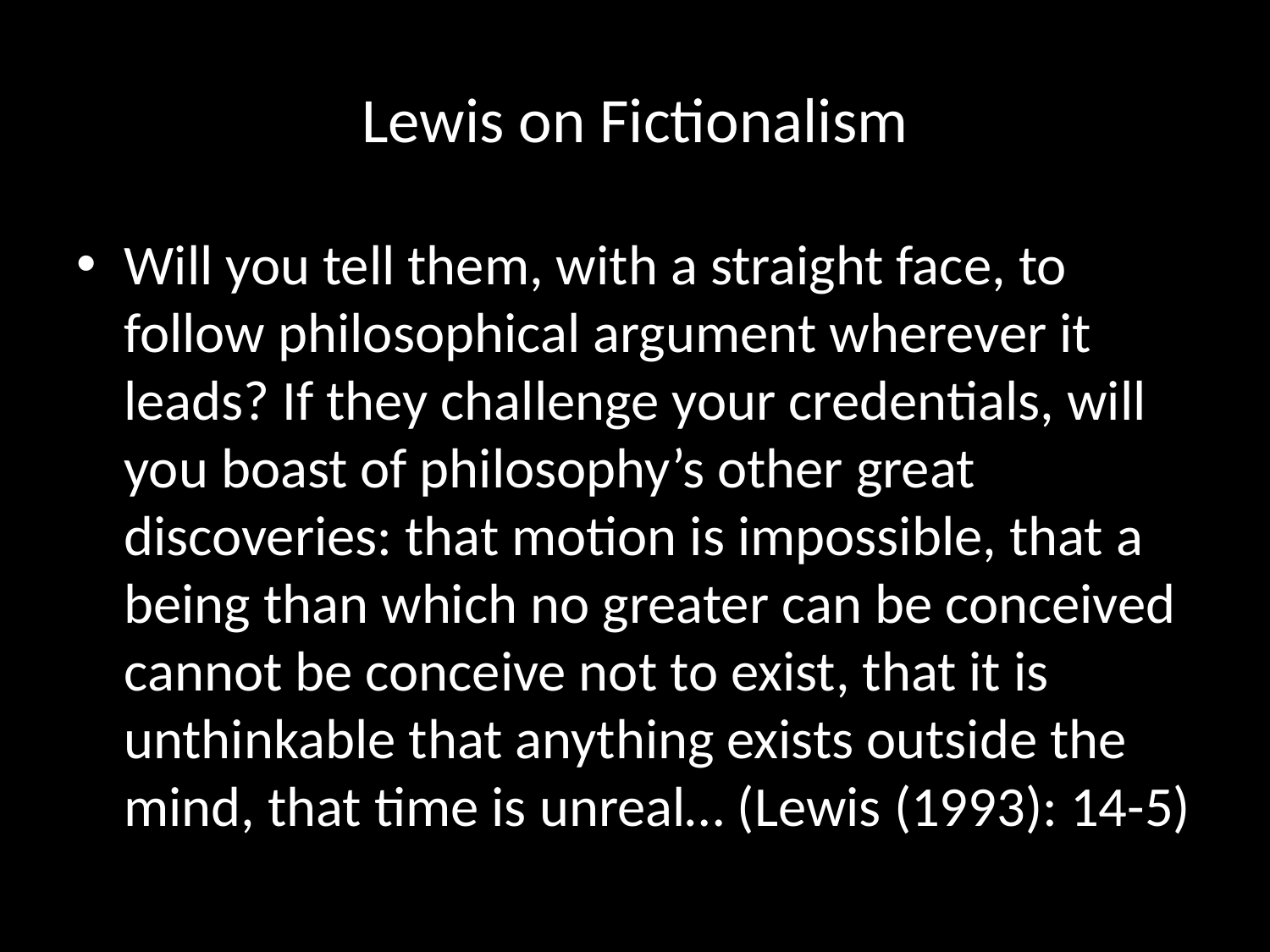

# Lewis on Fictionalism
Will you tell them, with a straight face, to follow philosophical argument wherever it leads? If they challenge your credentials, will you boast of philosophy’s other great discoveries: that motion is impossible, that a being than which no greater can be conceived cannot be conceive not to exist, that it is unthinkable that anything exists outside the mind, that time is unreal… (Lewis (1993): 14-5)